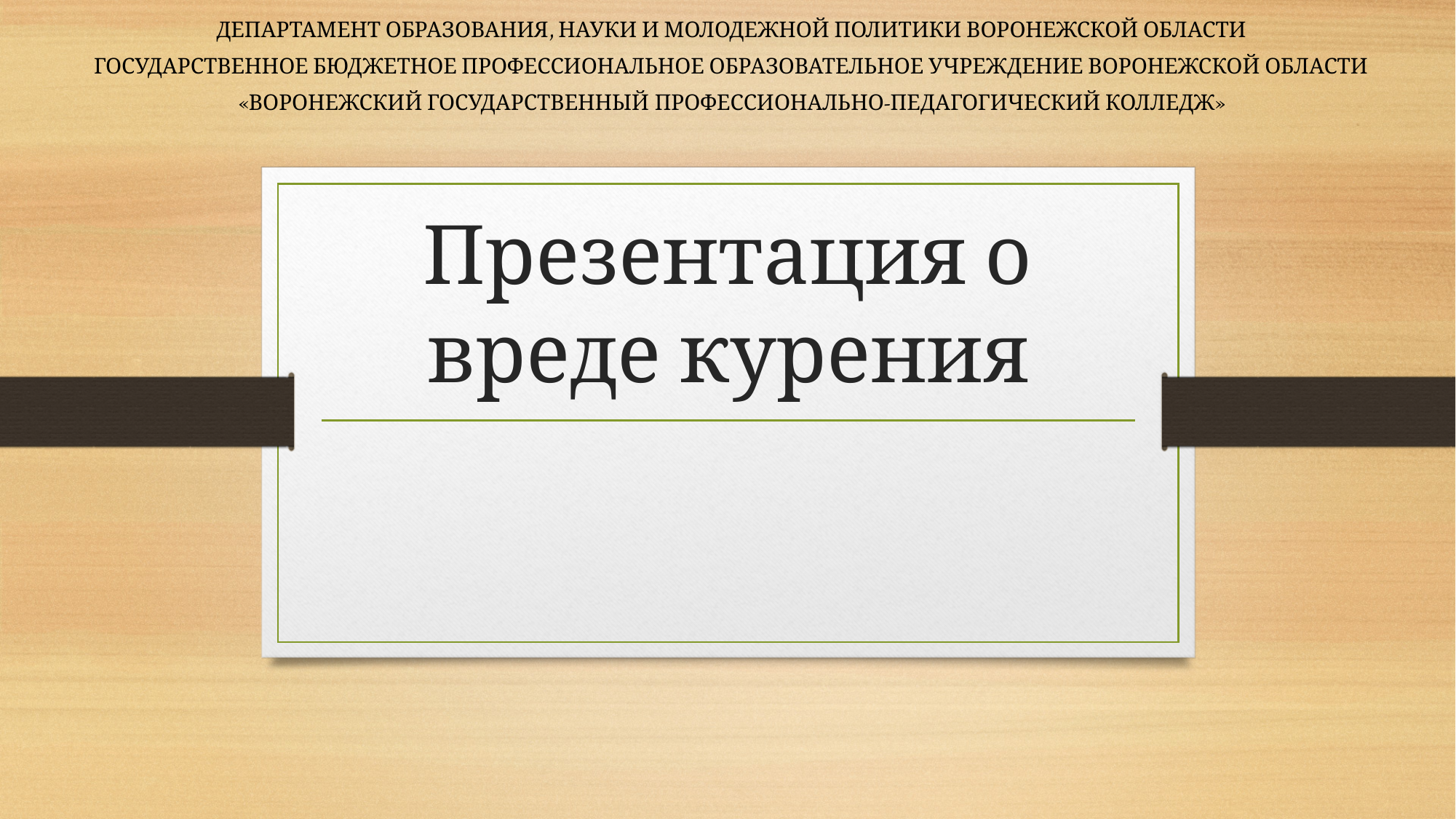

ДЕПАРТАМЕНТ ОБРАЗОВАНИЯ, НАУКИ И МОЛОДЕЖНОЙ ПОЛИТИКИ ВОРОНЕЖСКОЙ ОБЛАСТИ
ГОСУДАРСТВЕННОЕ БЮДЖЕТНОЕ ПРОФЕССИОНАЛЬНОЕ ОБРАЗОВАТЕЛЬНОЕ УЧРЕЖДЕНИЕ ВОРОНЕЖСКОЙ ОБЛАСТИ
«ВОронежский государственный профессионально-педагогический колледж»
# Презентация о вреде курения